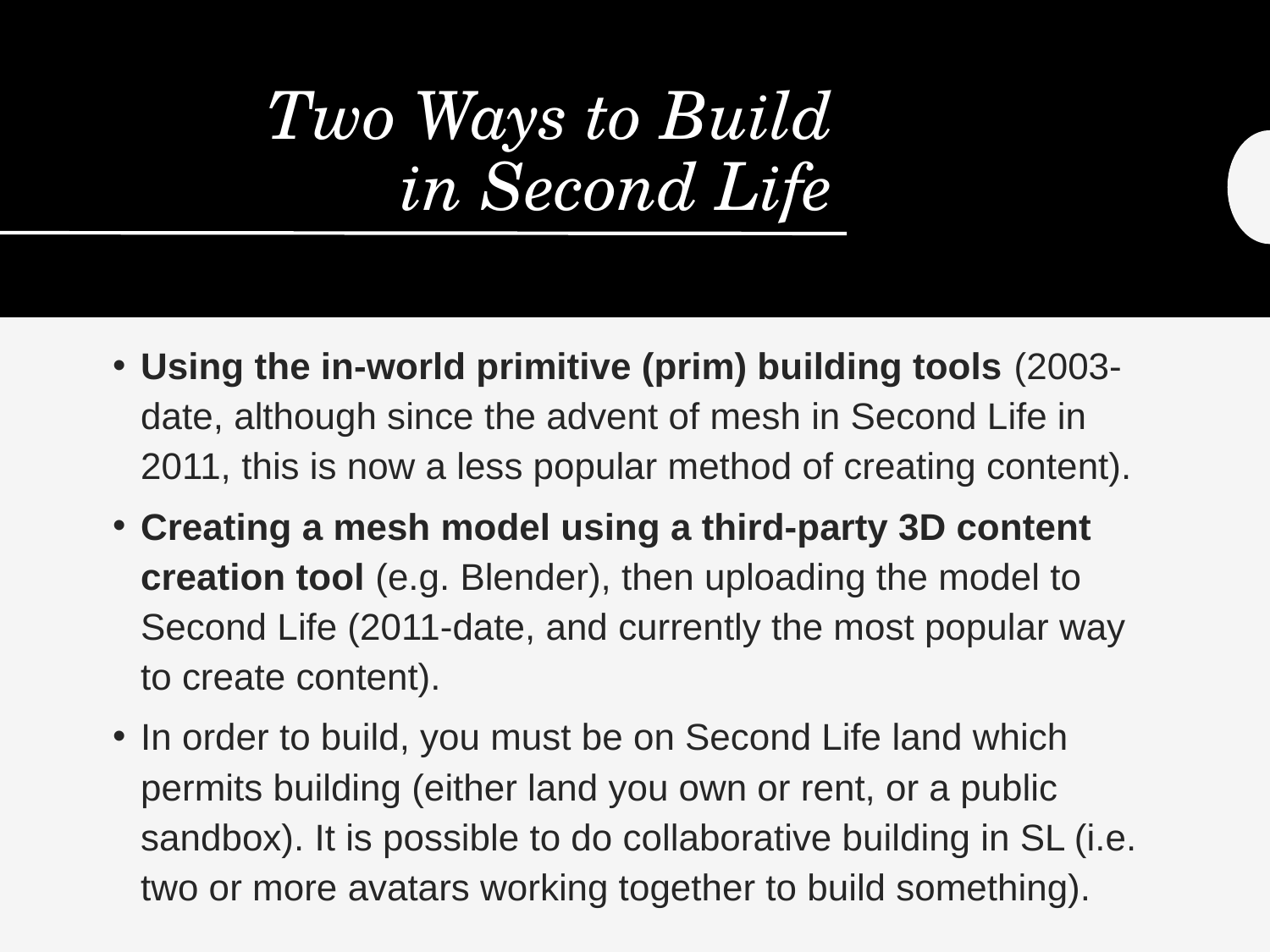

# Two Ways to Build in Second Life

Using the in-world primitive (prim) building tools (2003-date, although since the advent of mesh in Second Life in 2011, this is now a less popular method of creating content).
Creating a mesh model using a third-party 3D content creation tool (e.g. Blender), then uploading the model to Second Life (2011-date, and currently the most popular way to create content).
In order to build, you must be on Second Life land which permits building (either land you own or rent, or a public sandbox). It is possible to do collaborative building in SL (i.e. two or more avatars working together to build something).